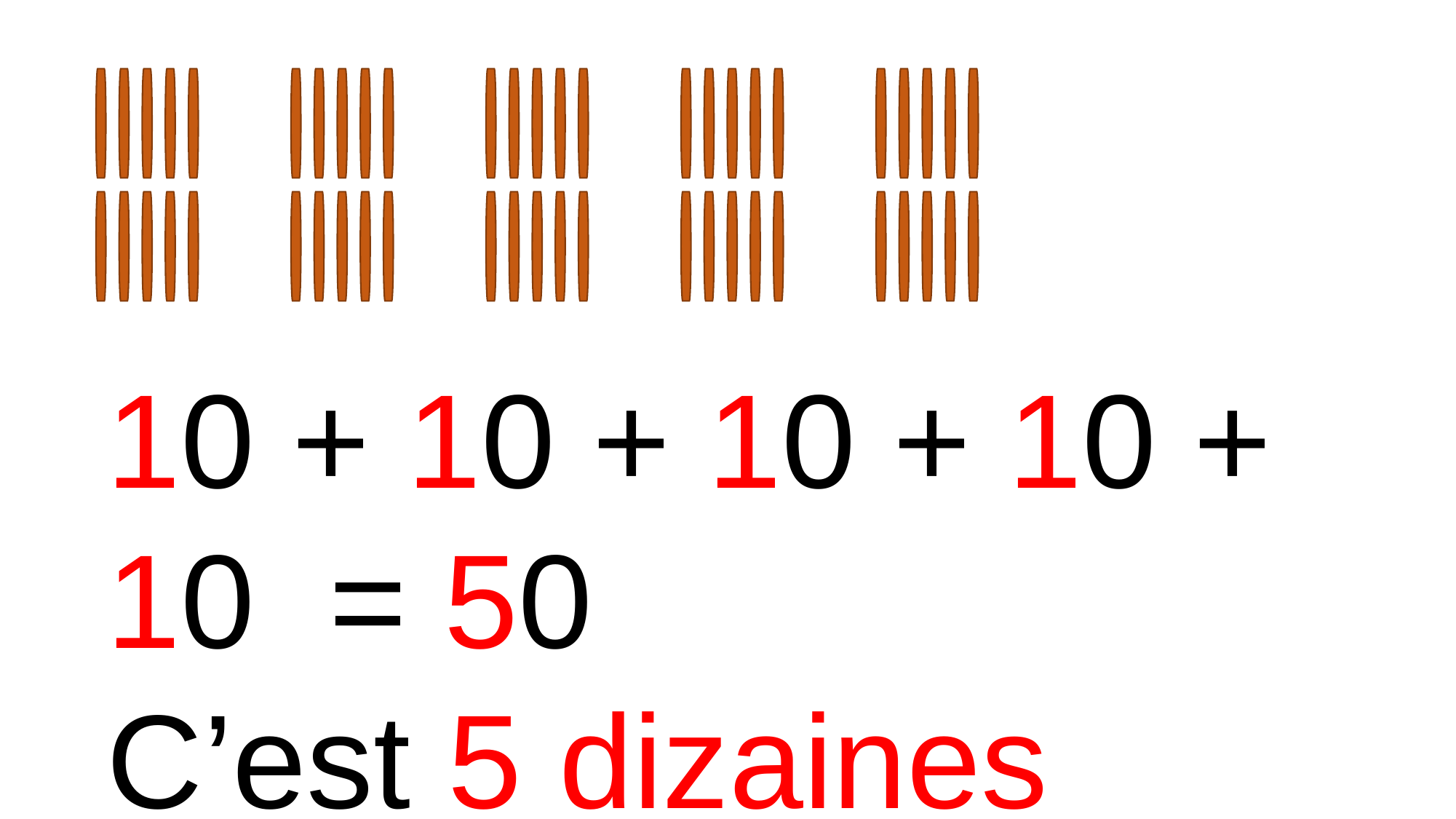

10 + 10 + 10 + 10 + 10  = 50
C’est 5 dizaines